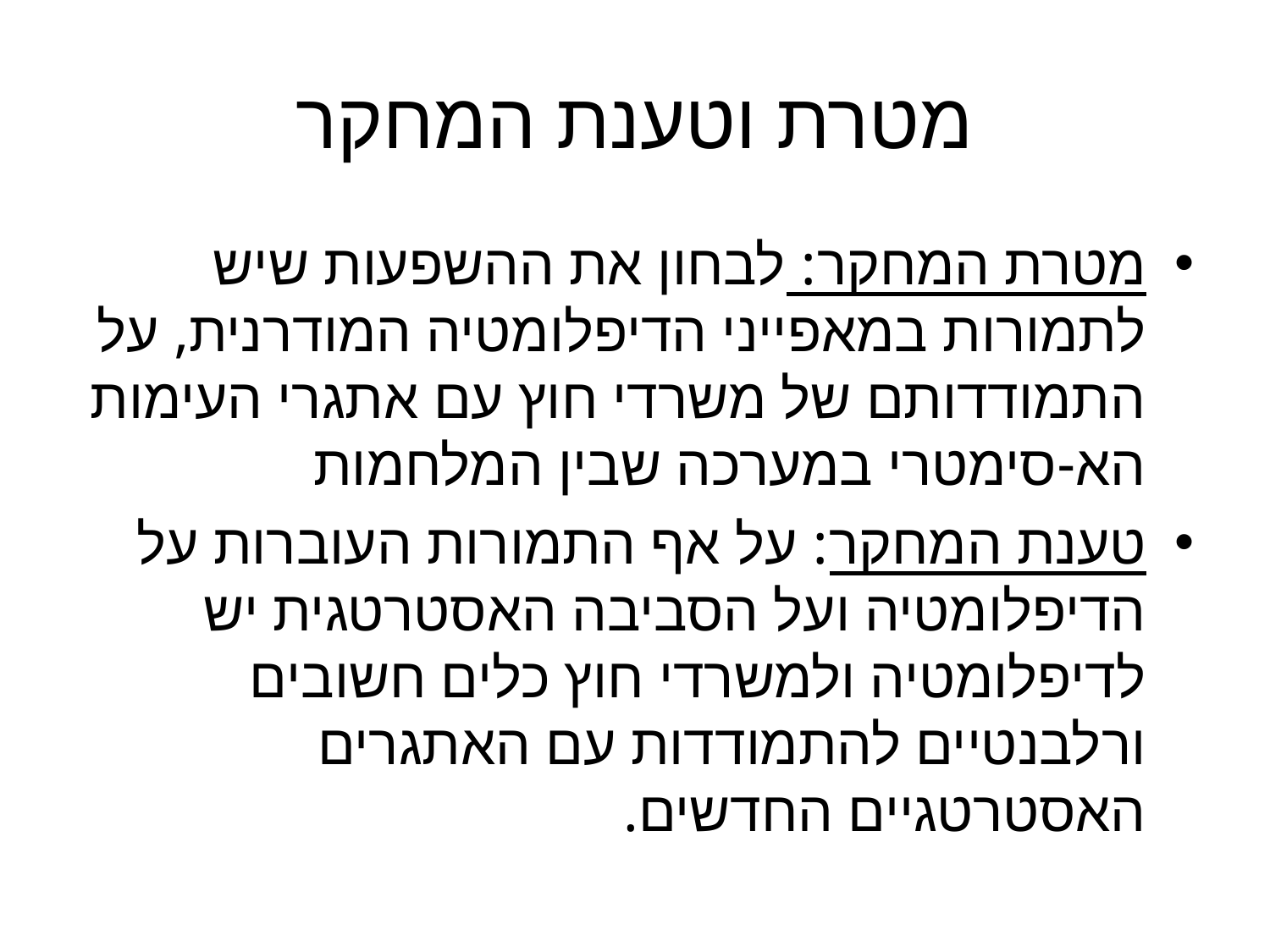

# מטרת וטענת המחקר
מטרת המחקר: לבחון את ההשפעות שיש לתמורות במאפייני הדיפלומטיה המודרנית, על התמודדותם של משרדי חוץ עם אתגרי העימות הא-סימטרי במערכה שבין המלחמות
טענת המחקר: על אף התמורות העוברות על הדיפלומטיה ועל הסביבה האסטרטגית יש לדיפלומטיה ולמשרדי חוץ כלים חשובים ורלבנטיים להתמודדות עם האתגרים האסטרטגיים החדשים.